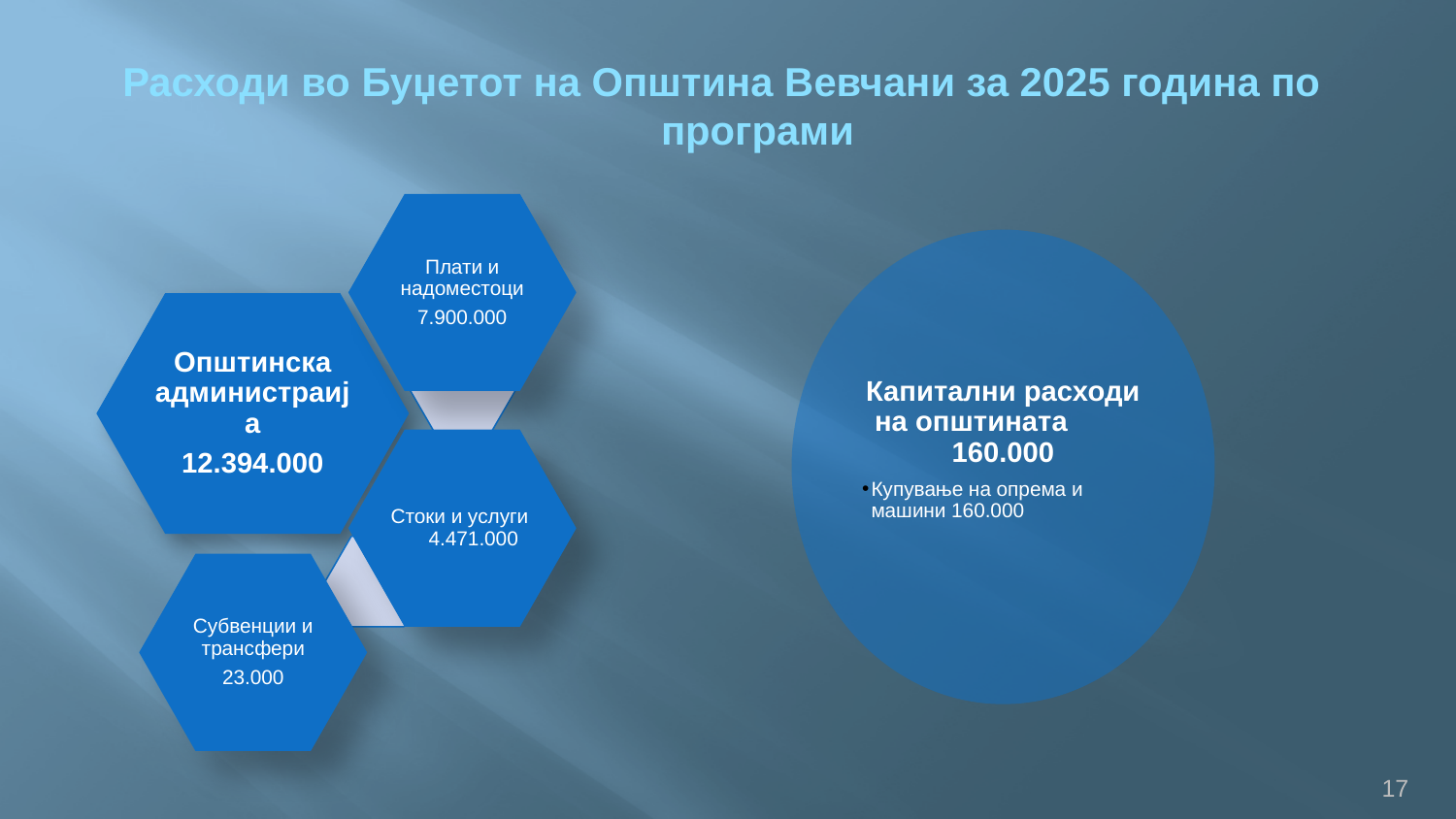

Расходи во Буџетот на Општина Вевчани за 2025 година по програми
Општинска администраија
12.394.000
Плати и надоместоци
7.900.000
Стоки и услуги      4.471.000
Субвенции и трансфери
23.000
Капитални расходи на општината         160.000
Купување на опрема и машини 160.000
17